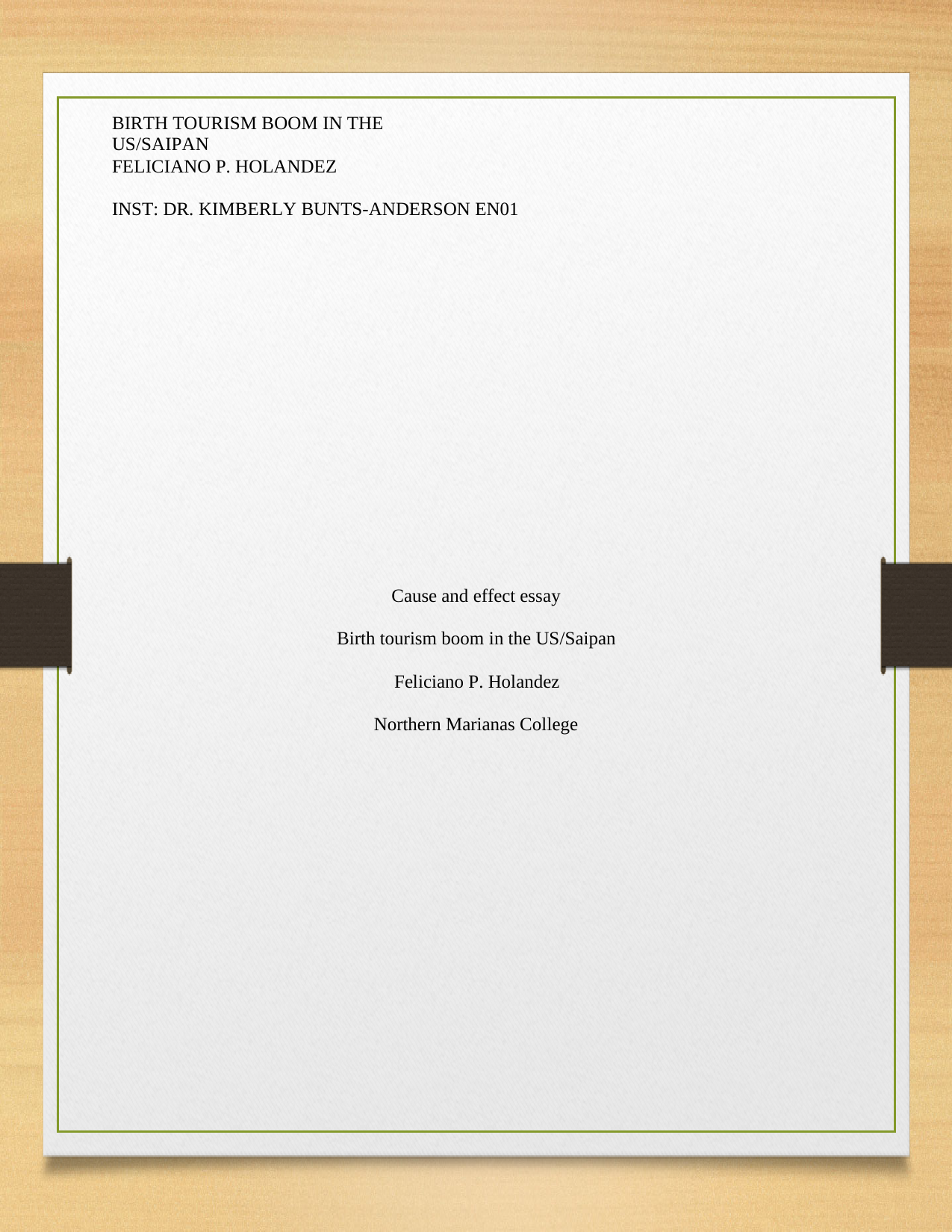

BIRTH TOURISM BOOM IN THE US/SAIPAN
FELICIANO P. HOLANDEZ
INST: DR. KIMBERLY BUNTS-ANDERSON EN01
Cause and effect essay
Birth tourism boom in the US/Saipan
Feliciano P. Holandez
Northern Marianas College